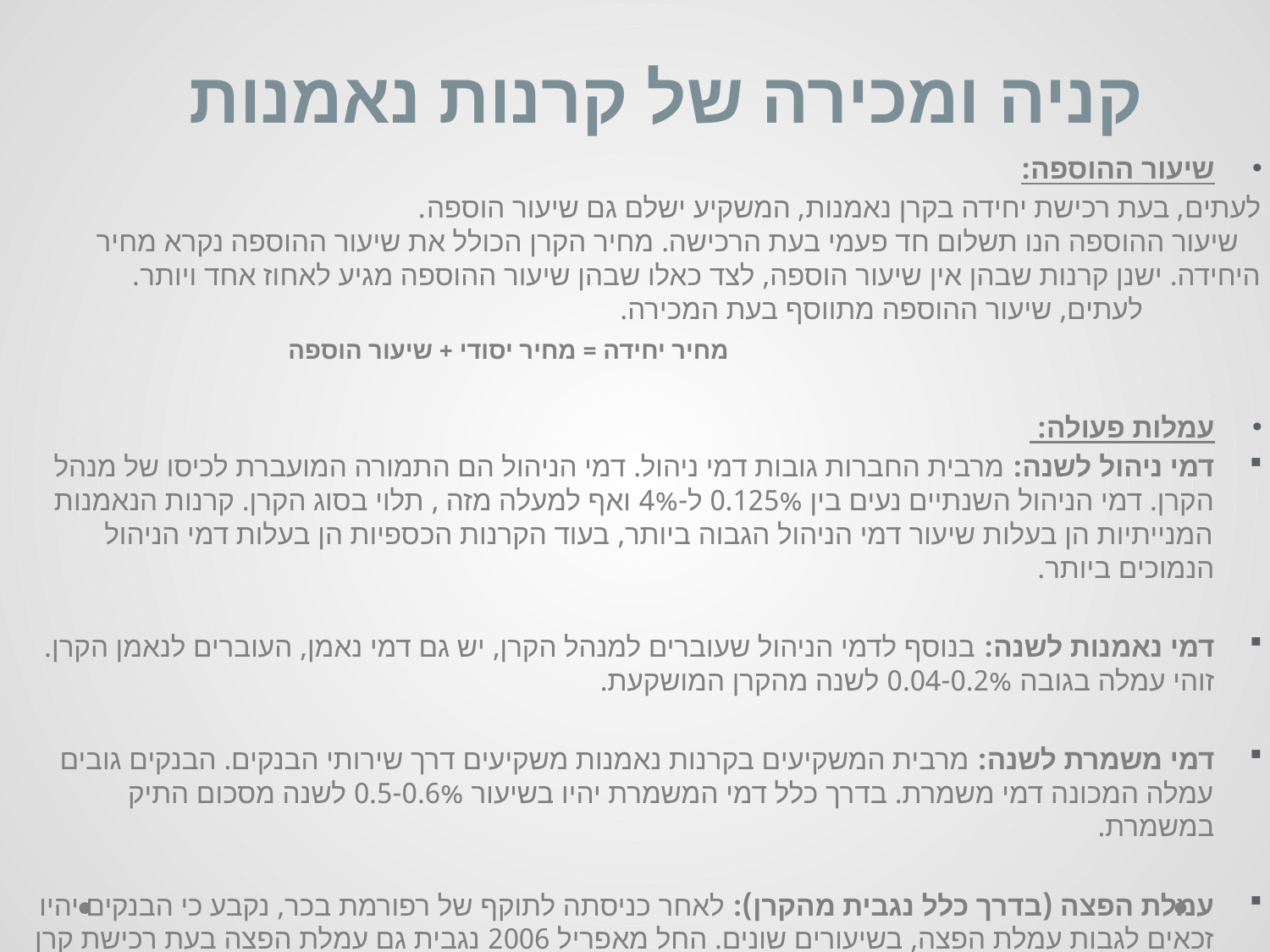

קניה ומכירה של קרנות נאמנות
שיעור ההוספה:
לעתים, בעת רכישת יחידה בקרן נאמנות, המשקיע ישלם גם שיעור הוספה.                                                        שיעור ההוספה הנו תשלום חד פעמי בעת הרכישה. מחיר הקרן הכולל את שיעור ההוספה נקרא מחיר היחידה. ישנן קרנות שבהן אין שיעור הוספה, לצד כאלו שבהן שיעור ההוספה מגיע לאחוז אחד ויותר.                               לעתים, שיעור ההוספה מתווסף בעת המכירה.
                                                                        מחיר יחידה = מחיר יסודי + שיעור הוספה

עמלות פעולה:
דמי ניהול לשנה: מרבית החברות גובות דמי ניהול. דמי הניהול הם התמורה המועברת לכיסו של מנהל הקרן. דמי הניהול השנתיים נעים בין 0.125% ל-4% ואף למעלה מזה , תלוי בסוג הקרן. קרנות הנאמנות המנייתיות הן בעלות שיעור דמי הניהול הגבוה ביותר, בעוד הקרנות הכספיות הן בעלות דמי הניהול הנמוכים ביותר.

דמי נאמנות לשנה: בנוסף לדמי הניהול שעוברים למנהל הקרן, יש גם דמי נאמן, העוברים לנאמן הקרן. זוהי עמלה בגובה 0.04-0.2% לשנה מהקרן המושקעת.

דמי משמרת לשנה: מרבית המשקיעים בקרנות נאמנות משקיעים דרך שירותי הבנקים. הבנקים גובים עמלה המכונה דמי משמרת. בדרך כלל דמי המשמרת יהיו בשיעור 0.5-0.6% לשנה מסכום התיק במשמרת.

עמלת הפצה (בדרך כלל נגבית מהקרן): לאחר כניסתה לתוקף של רפורמת בכר, נקבע כי הבנקים יהיו זכאים לגבות עמלת הפצה, בשיעורים שונים. החל מאפריל 2006 נגבית גם עמלת הפצה בעת רכישת קרן הנאמנות. בדרך כלל עמלות ההפצה נגבות ישירות ממנהל הקרן ואינן מוטלות על המשקיע.